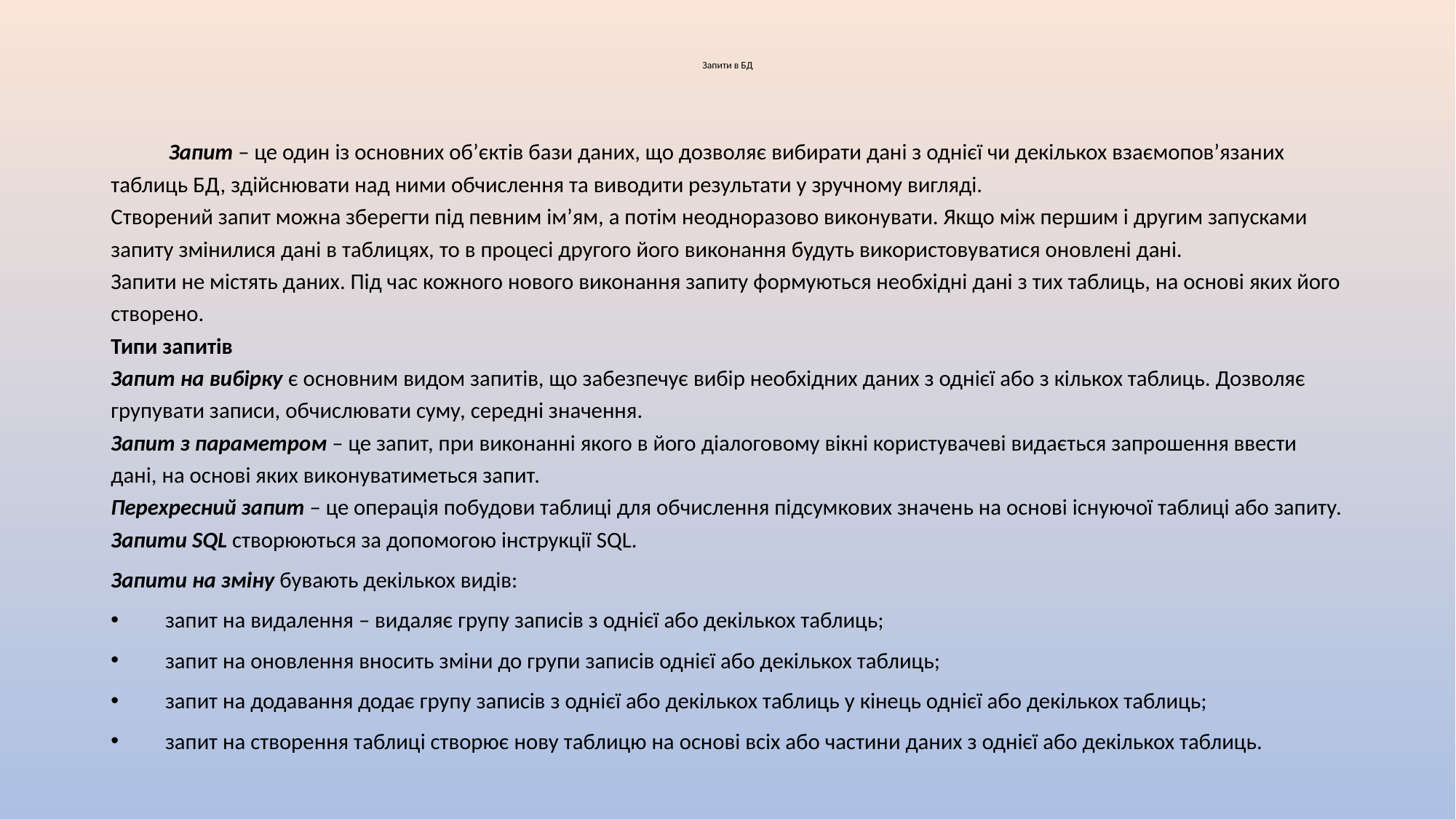

# Запити в БД
	Запит – це один із основних об’єктів бази даних, що дозволяє вибирати дані з однієї чи декількох взаємопов’язаних таблиць БД, здійснювати над ними обчислення та виводити результати у зручному вигляді.
Створений запит можна зберегти під певним ім’ям, а потім неодноразово виконувати. Якщо між першим і другим запусками запиту змінилися дані в таблицях, то в процесі другого його виконання будуть використовуватися оновлені дані.
Запити не містять даних. Під час кожного нового виконання запиту формуються необхідні дані з тих таблиць, на основі яких його створено.
Типи запитів
Запит на вибірку є основним видом запитів, що забезпечує вибір необхідних даних з однієї або з кількох таблиць. Дозволяє групувати записи, обчислювати суму, середні значення.
Запит з параметром – це запит, при виконанні якого в його діалоговому вікні користувачеві видається запрошення ввести дані, на основі яких виконуватиметься запит.
Перехресний запит – це операція побудови таблиці для обчислення підсумкових значень на основі існуючої таблиці або запиту.
Запити SQL створюються за допомогою інструкції SQL.
Запити на зміну бувають декількох видів:
	запит на видалення – видаляє групу записів з однієї або декількох таблиць;
	запит на оновлення вносить зміни до групи записів однієї або декількох таблиць;
	запит на додавання додає групу записів з однієї або декількох таблиць у кінець однієї або декількох таблиць;
	запит на створення таблиці створює нову таблицю на основі всіх або частини даних з однієї або декількох таблиць.